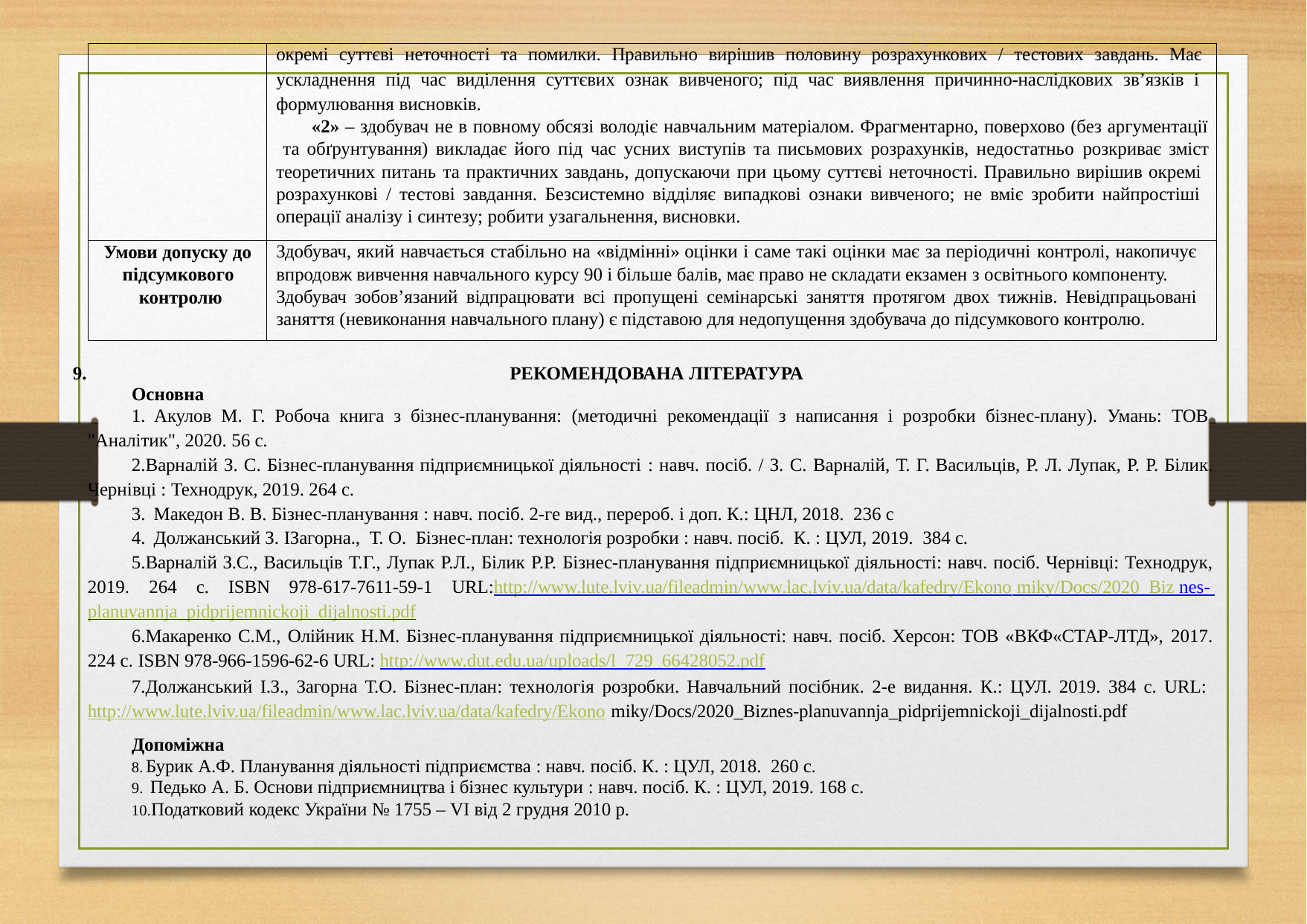

|  | окремі суттєві неточності та помилки. Правильно вирішив половину розрахункових / тестових завдань. Має ускладнення під час виділення суттєвих ознак вивченого; під час виявлення причинно-наслідкових зв’язків і формулювання висновків. «2» – здобувач не в повному обсязі володіє навчальним матеріалом. Фрагментарно, поверхово (без аргументації та обґрунтування) викладає його під час усних виступів та письмових розрахунків, недостатньо розкриває зміст теоретичних питань та практичних завдань, допускаючи при цьому суттєві неточності. Правильно вирішив окремі розрахункові / тестові завдання. Безсистемно відділяє випадкові ознаки вивченого; не вміє зробити найпростіші операції аналізу і синтезу; робити узагальнення, висновки. |
| --- | --- |
| Умови допуску до підсумкового контролю | Здобувач, який навчається стабільно на «відмінні» оцінки і саме такі оцінки має за періодичні контролі, накопичує впродовж вивчення навчального курсу 90 і більше балів, має право не складати екзамен з освітнього компоненту. Здобувач зобов’язаний відпрацювати всі пропущені семінарські заняття протягом двох тижнів. Невідпрацьовані заняття (невиконання навчального плану) є підставою для недопущення здобувача до підсумкового контролю. |
9.
РЕКОМЕНДОВАНА ЛІТЕРАТУРА
Основна
Акулов М. Г. Робоча книга з бізнес-планування: (методичні рекомендації з написання і розробки бізнес-плану). Умань: ТОВ
"Аналітик", 2020. 56 с.
Варналій З. С. Бізнес-планування підприємницької діяльності : навч. посіб. / З. С. Варналій, Т. Г. Васильців, Р. Л. Лупак, Р. Р. Білик.  Чернівці : Технодрук, 2019. 264 с.
Македон В. В. Бізнес-планування : навч. посіб. 2-ге вид., перероб. і доп. К.: ЦНЛ, 2018. 236 с
Должанський З. ІЗагорна., Т. О. Бізнес-план: технологія розробки : навч. посіб. К. : ЦУЛ, 2019. 384 с.
Варналій З.С., Васильців Т.Г., Лупак Р.Л., Білик Р.Р. Бізнес-планування підприємницької діяльності: навч. посіб. Чернівці: Технодрук,  2019. 264 с. ISBN 978-617-7611-59-1 URL:http://www.lute.lviv.ua/fileadmin/www.lac.lviv.ua/data/kafedry/Ekono miky/Docs/2020_Biz nes-  planuvannja_pidprijemnickoji_dijalnosti.pdf
Макаренко С.М., Олійник Н.М. Бізнес-планування підприємницької діяльності: навч. посіб. Херсон: ТОВ «ВКФ«СТАР-ЛТД», 2017.  224 с. ISBN 978-966-1596-62-6 URL: http://www.dut.edu.ua/uploads/l_729_66428052.pdf
Должанський І.З., Загорна Т.О. Бізнес-план: технологія розробки. Навчальний посібник. 2-е видання. К.: ЦУЛ. 2019. 384 с. URL:  http://www.lute.lviv.ua/fileadmin/www.lac.lviv.ua/data/kafedry/Ekono miky/Docs/2020_Biznes-planuvannja_pidprijemnickoji_dijalnosti.pdf
Допоміжна
Бурик А.Ф. Планування діяльності підприємства : навч. посіб. К. : ЦУЛ, 2018. 260 с.
Педько А. Б. Основи підприємництва і бізнес культури : навч. посіб. К. : ЦУЛ, 2019. 168 с.
Податковий кодекс України № 1755 – VI від 2 грудня 2010 р.